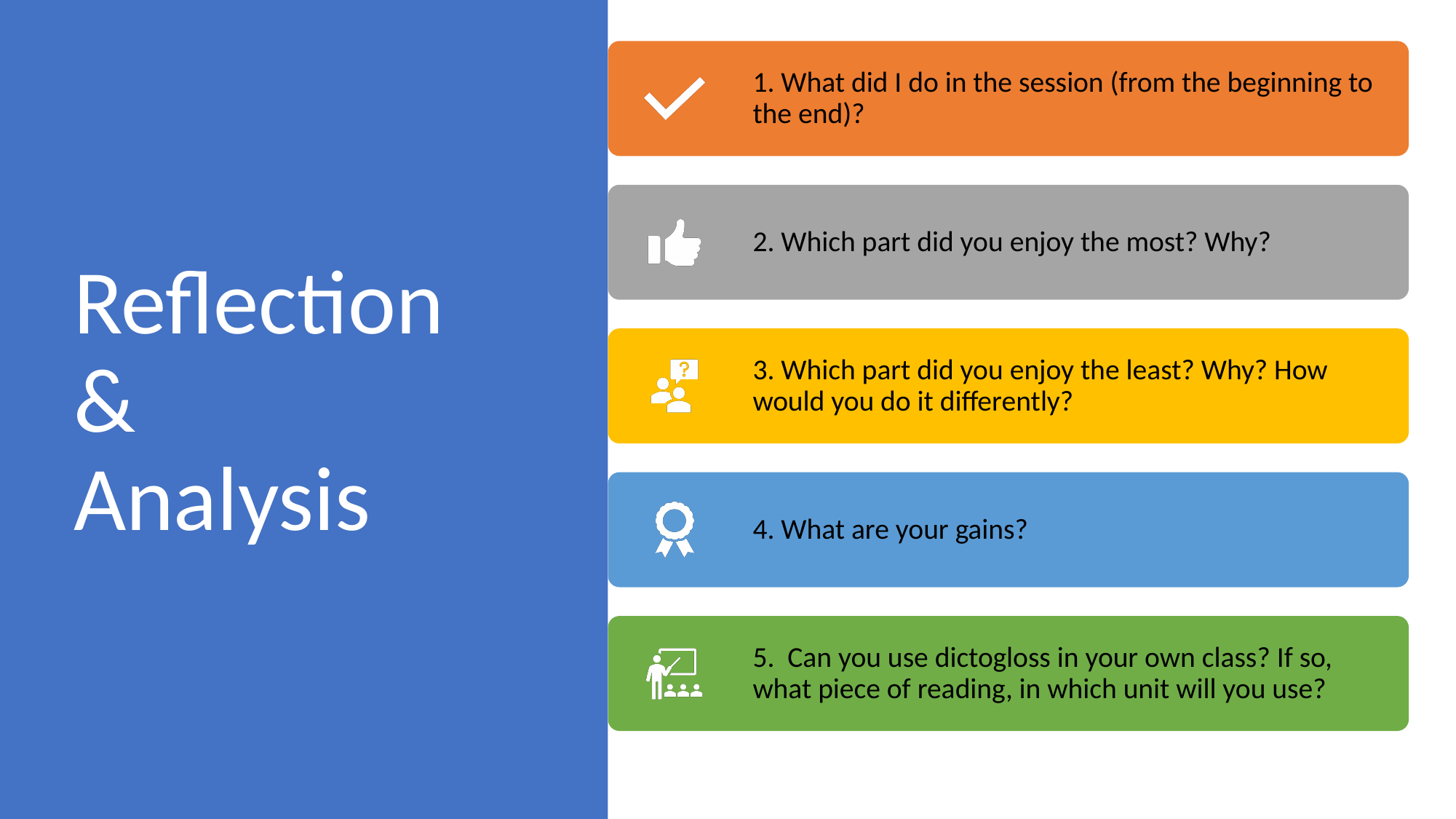

1. What did I do in the session (from the beginning to the end)?
2. Which part did you enjoy the most? Why?
3. Which part did you enjoy the least? Why? How would you do it differently?
4. What are your gains?
5.  Can you use dictogloss in your own class? If so, what piece of reading, in which unit will you use?
# Reflection & Analysis